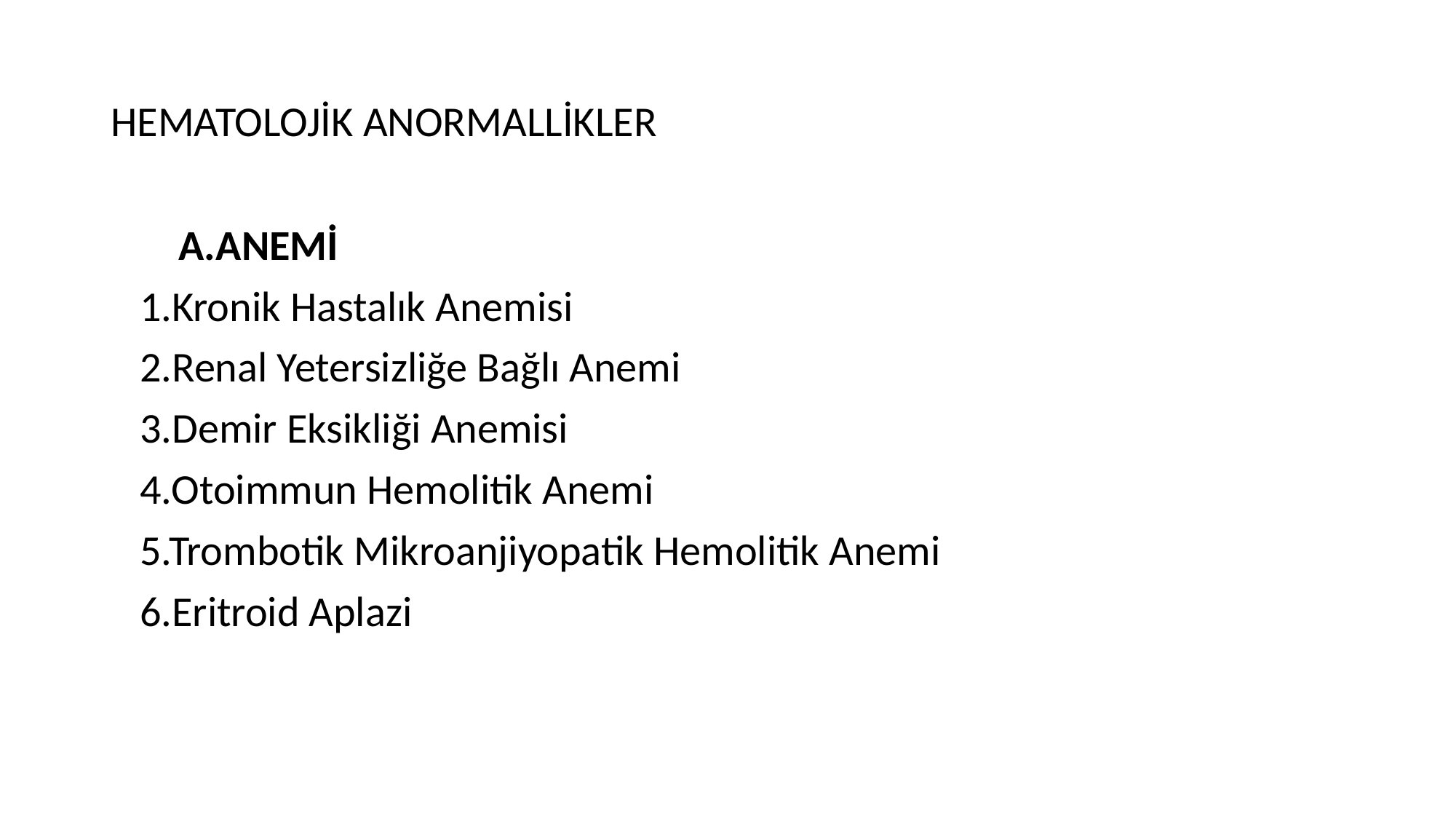

# HEMATOLOJİK ANORMALLİKLER
       A.ANEMİ
   1.Kronik Hastalık Anemisi
   2.Renal Yetersizliğe Bağlı Anemi
   3.Demir Eksikliği Anemisi
   4.Otoimmun Hemolitik Anemi
   5.Trombotik Mikroanjiyopatik Hemolitik Anemi
   6.Eritroid Aplazi